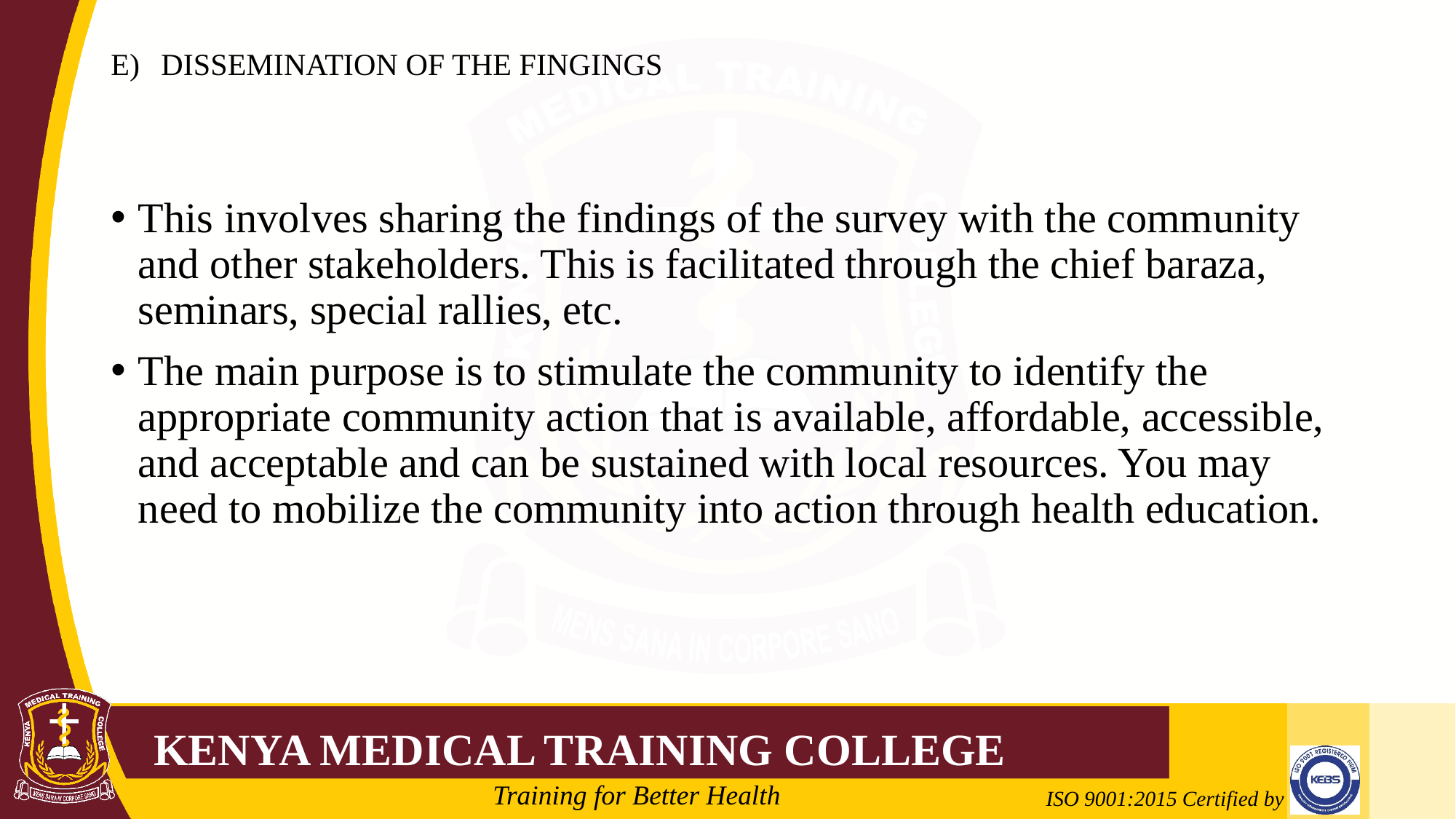

# E)	DISSEMINATION OF THE FINGINGS

This involves sharing the findings of the survey with the community and other stakeholders. This is facilitated through the chief baraza, seminars, special rallies, etc.
The main purpose is to stimulate the community to identify the appropriate community action that is available, affordable, accessible, and acceptable and can be sustained with local resources. You may need to mobilize the community into action through health education.